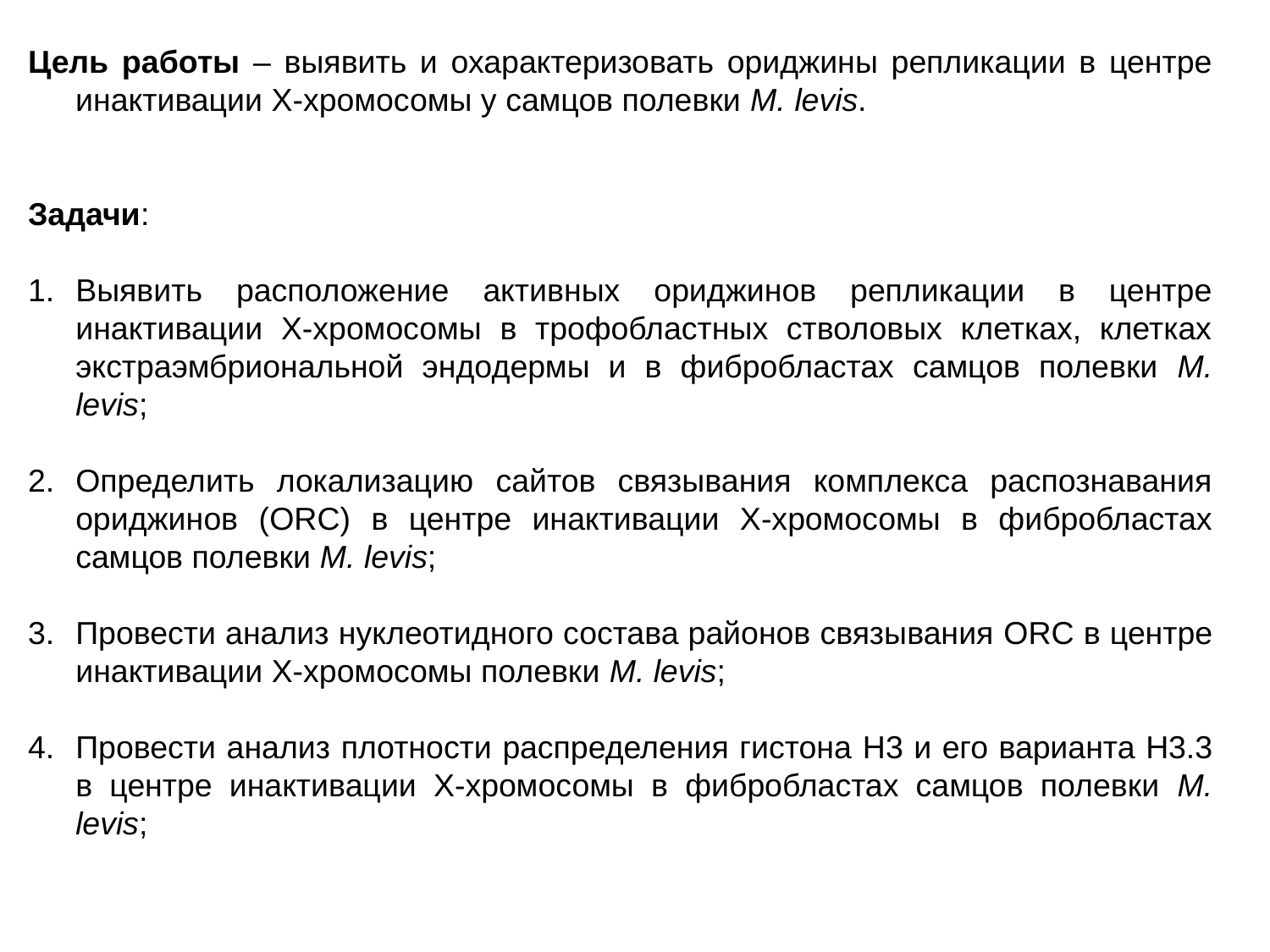

Цель работы – выявить и охарактеризовать ориджины репликации в центре инактивации Х-хромосомы у самцов полевки M. levis.

Задачи:

Выявить расположение активных ориджинов репликации в центре инактивации Х-хромосомы в трофобластных стволовых клетках, клетках экстраэмбриональной эндодермы и в фибробластах самцов полевки M. levis;

Определить локализацию сайтов связывания комплекса распознавания ориджинов (ORC) в центре инактивации Х-хромосомы в фибробластах самцов полевки M. levis;

Провести анализ нуклеотидного состава районов связывания ORC в центре инактивации Х-хромосомы полевки M. levis;

Провести анализ плотности распределения гистона H3 и его варианта H3.3 в центре инактивации Х-хромосомы в фибробластах самцов полевки M. levis;